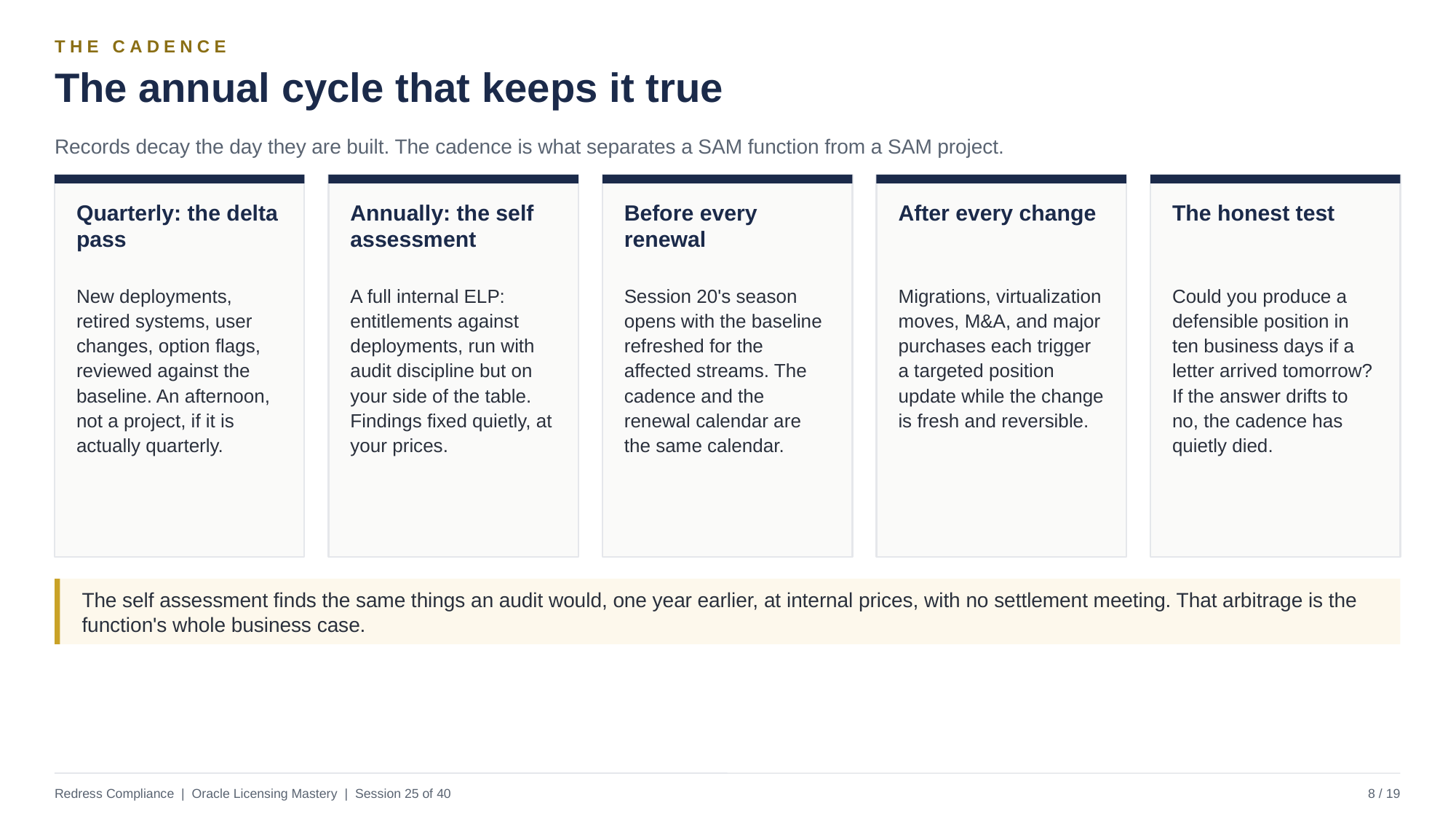

THE CADENCE
The annual cycle that keeps it true
Records decay the day they are built. The cadence is what separates a SAM function from a SAM project.

Quarterly: the delta pass
Annually: the self assessment
Before every renewal
After every change
The honest test
New deployments, retired systems, user changes, option flags, reviewed against the baseline. An afternoon, not a project, if it is actually quarterly.
A full internal ELP: entitlements against deployments, run with audit discipline but on your side of the table. Findings fixed quietly, at your prices.
Session 20's season opens with the baseline refreshed for the affected streams. The cadence and the renewal calendar are the same calendar.
Migrations, virtualization moves, M&A, and major purchases each trigger a targeted position update while the change is fresh and reversible.
Could you produce a defensible position in ten business days if a letter arrived tomorrow? If the answer drifts to no, the cadence has quietly died.

The self assessment finds the same things an audit would, one year earlier, at internal prices, with no settlement meeting. That arbitrage is the function's whole business case.

Redress Compliance  |  Oracle Licensing Mastery  |  Session 25 of 40
8 / 19